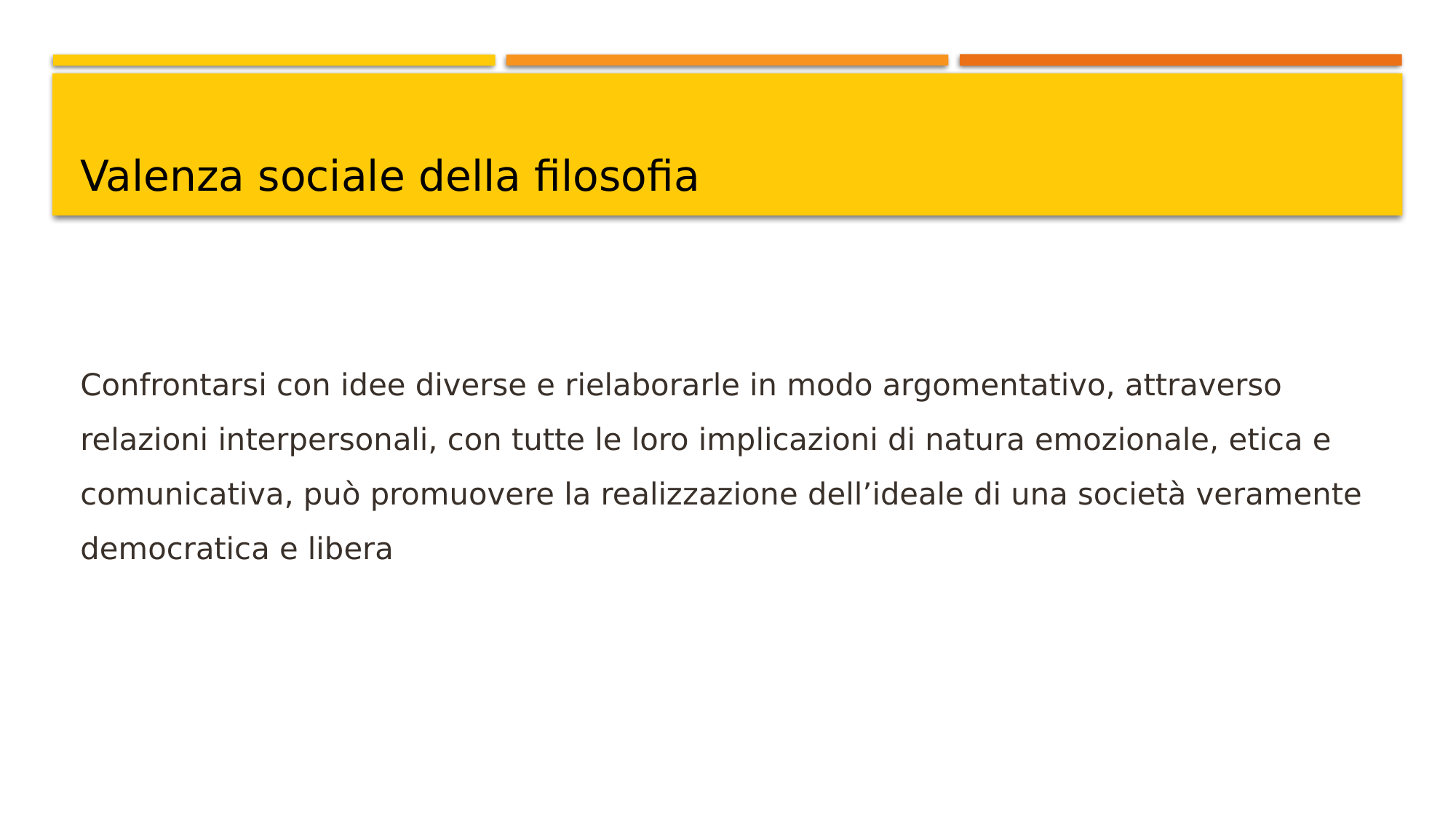

# Valenza sociale della filosofia
Confrontarsi con idee diverse e rielaborarle in modo argomentativo, attraverso relazioni interpersonali, con tutte le loro implicazioni di natura emozionale, etica e comunicativa, può promuovere la realizzazione dell’ideale di una società veramente democratica e libera